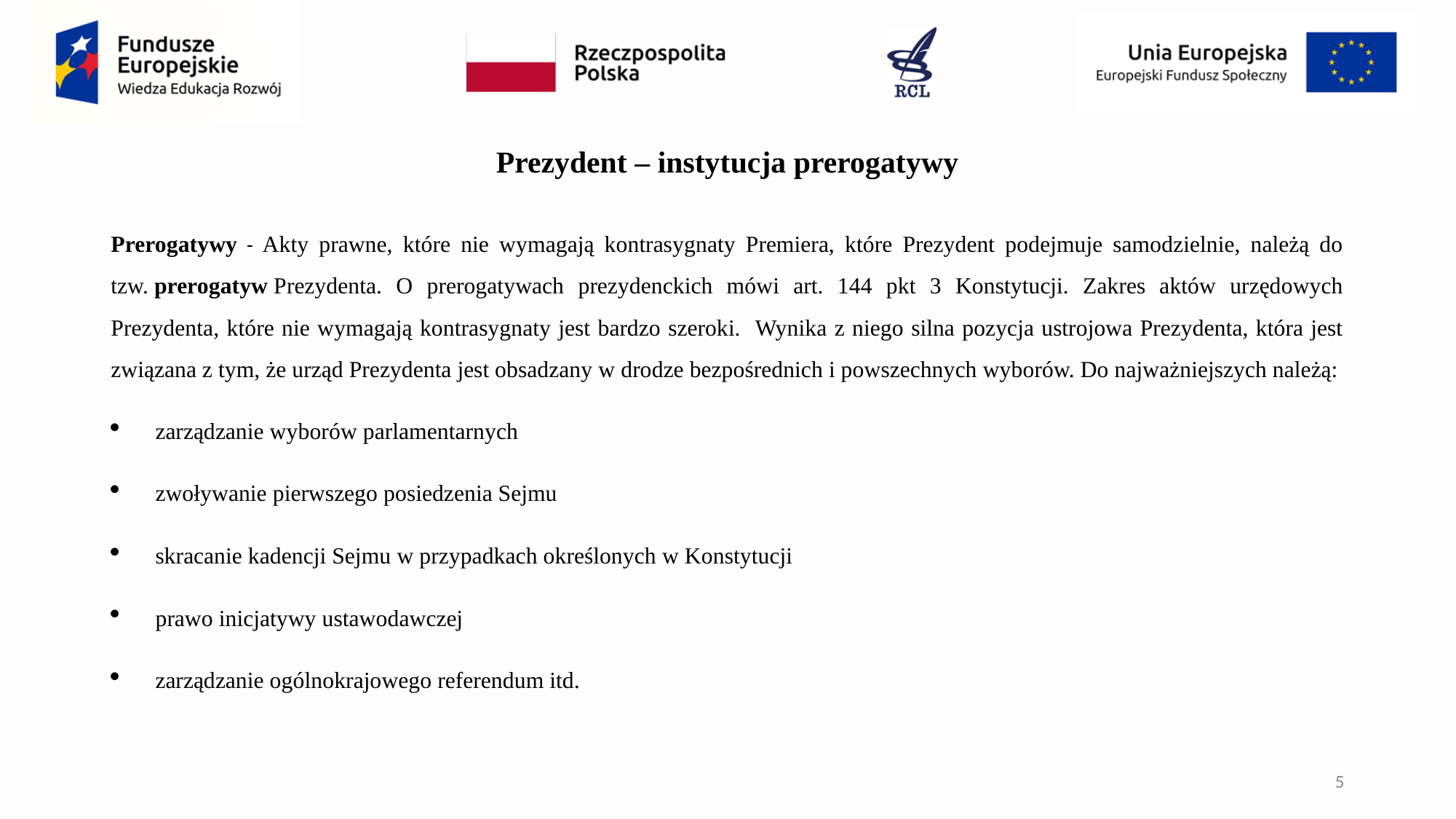

# Prezydent – instytucja prerogatywy
Prerogatywy - Akty prawne, które nie wymagają kontrasygnaty Premiera, które Prezydent podejmuje samodzielnie, należą do tzw. prerogatyw Prezydenta. O prerogatywach prezydenckich mówi art. 144 pkt 3 Konstytucji. Zakres aktów urzędowych Prezydenta, które nie wymagają kontrasygnaty jest bardzo szeroki.  Wynika z niego silna pozycja ustrojowa Prezydenta, która jest związana z tym, że urząd Prezydenta jest obsadzany w drodze bezpośrednich i powszechnych wyborów. Do najważniejszych należą:
zarządzanie wyborów parlamentarnych
zwoływanie pierwszego posiedzenia Sejmu
skracanie kadencji Sejmu w przypadkach określonych w Konstytucji
prawo inicjatywy ustawodawczej
zarządzanie ogólnokrajowego referendum itd.

5